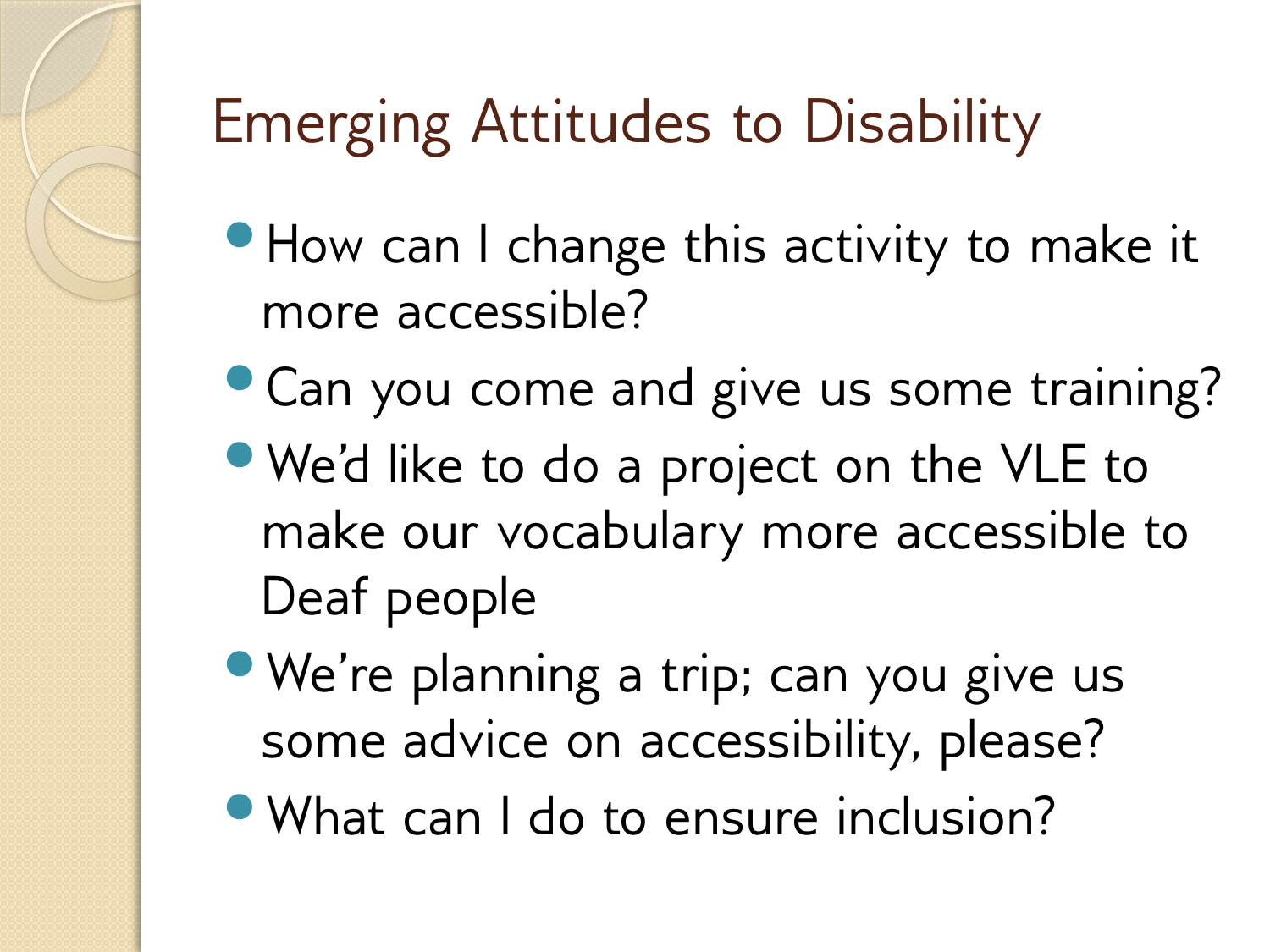

# Emerging Attitudes to Disability
How can I change this activity to make it more accessible?
Can you come and give us some training?
We’d like to do a project on the VLE to make our vocabulary more accessible to Deaf people
We’re planning a trip; can you give us some advice on accessibility, please?
What can I do to ensure inclusion?